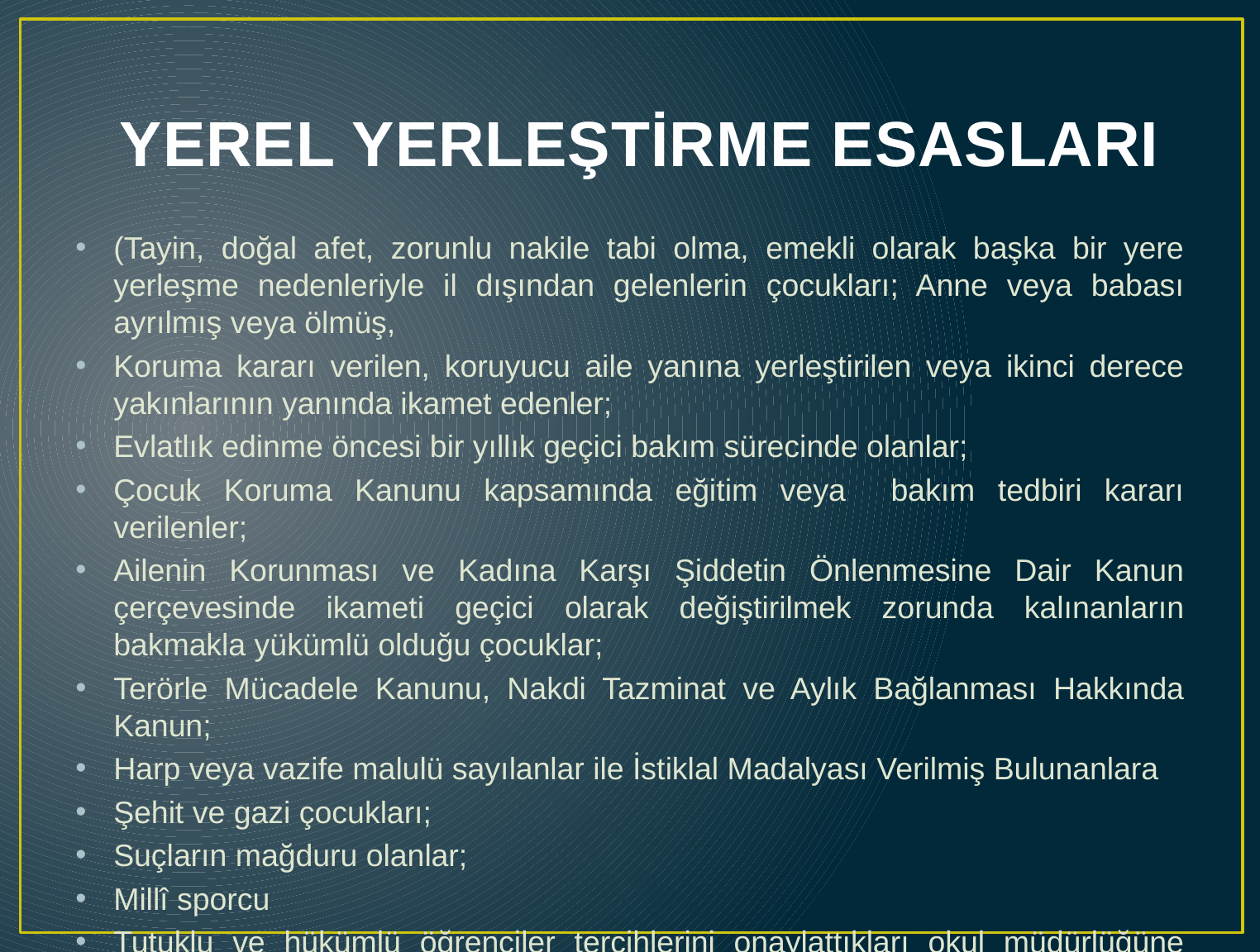

# YEREL YERLEŞTİRME ESASLARI
(Tayin, doğal afet, zorunlu nakile tabi olma, emekli olarak başka bir yere yerleşme nedenleriyle il dışından gelenlerin çocukları; Anne veya babası ayrılmış veya ölmüş,
Koruma kararı verilen, koruyucu aile yanına yerleştirilen veya ikinci derece yakınlarının yanında ikamet edenler;
Evlatlık edinme öncesi bir yıllık geçici bakım sürecinde olanlar;
Çocuk Koruma Kanunu kapsamında eğitim veya  bakım tedbiri kararı verilenler;
Ailenin Korunması ve Kadına Karşı Şiddetin Önlenmesine Dair Kanun çerçevesinde ikameti geçici olarak değiştirilmek zorunda kalınanların bakmakla yükümlü olduğu çocuklar;
Terörle Mücadele Kanunu, Nakdi Tazminat ve Aylık Bağlanması Hakkında Kanun;
Harp veya vazife malulü sayılanlar ile İstiklal Madalyası Verilmiş Bulunanlara
Şehit ve gazi çocukları;
Suçların mağduru olanlar;
Millî sporcu
Tutuklu ve hükümlü öğrenciler tercihlerini onaylattıkları okul müdürlüğüne durumlarını belgelemeleri halinde bu madde kapsamında puan kaybına uğramazlar)